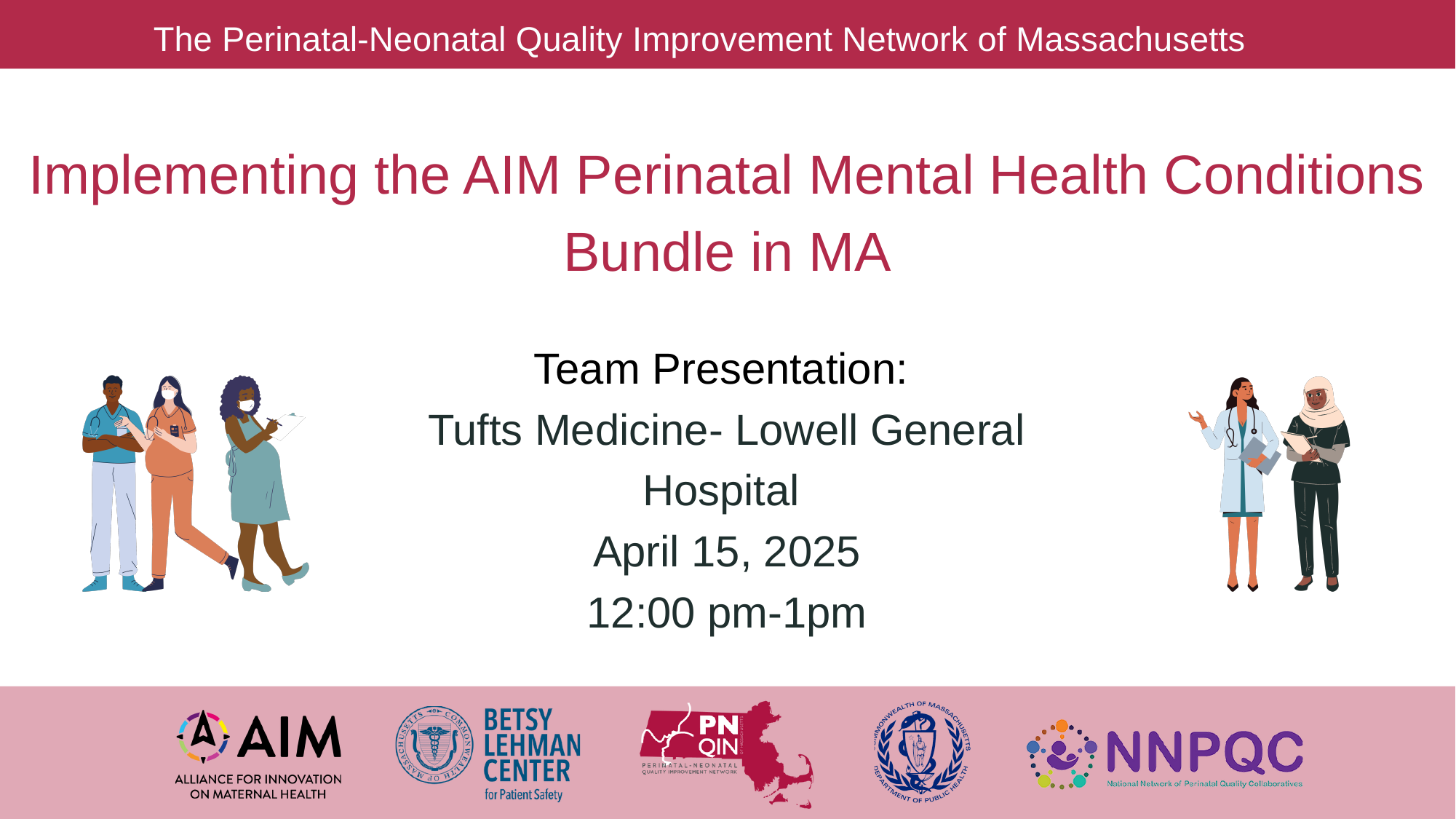

The Perinatal-Neonatal Quality Improvement Network of Massachusetts
Implementing the AIM Perinatal Mental Health Conditions Bundle in MA
Team Presentation:
Tufts Medicine- Lowell General Hospital
April 15, 2025
12:00 pm-1pm